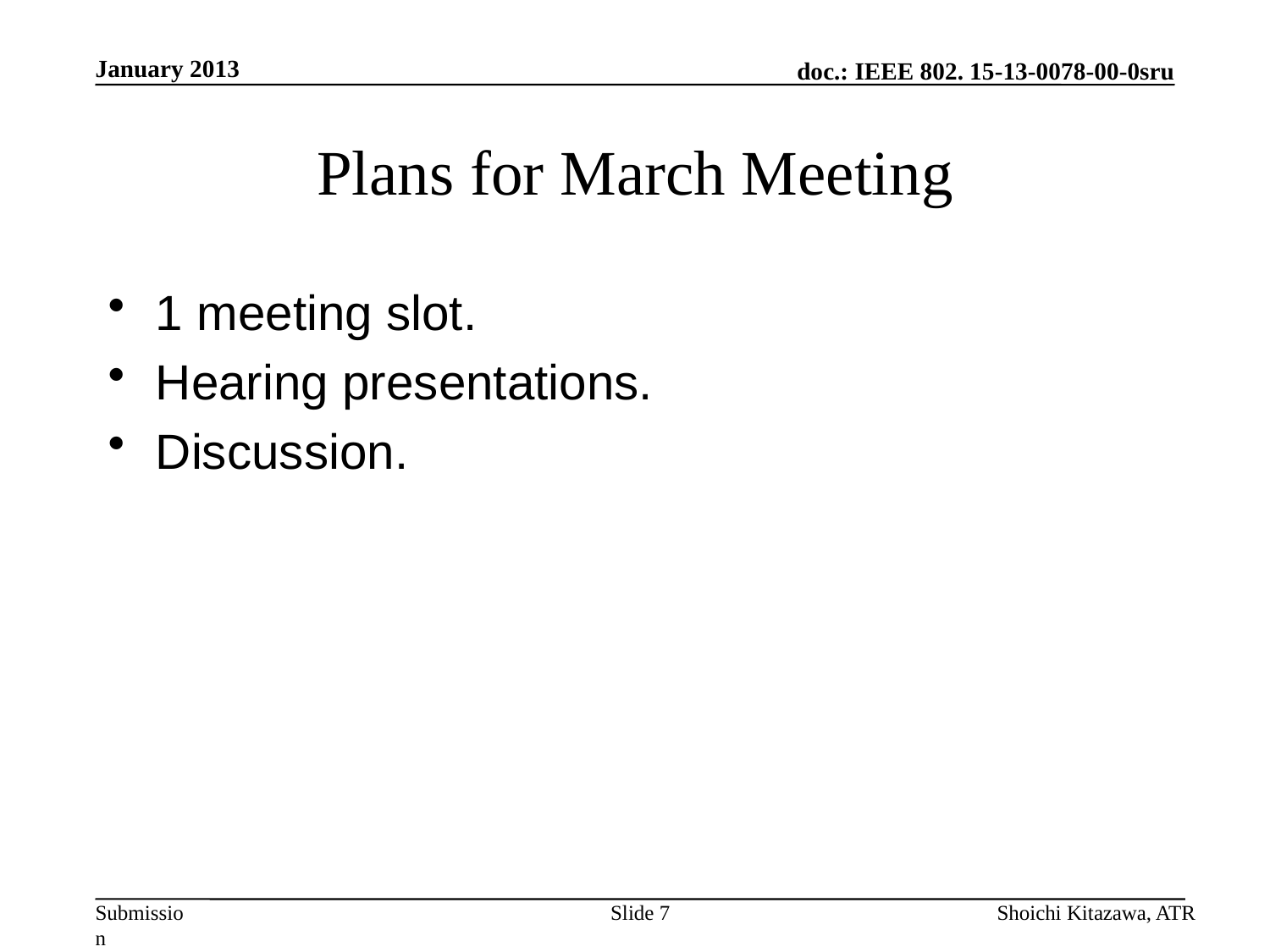

January 2013
# Plans for March Meeting
1 meeting slot.
Hearing presentations.
Discussion.

Slide 7
Shoichi Kitazawa, ATR